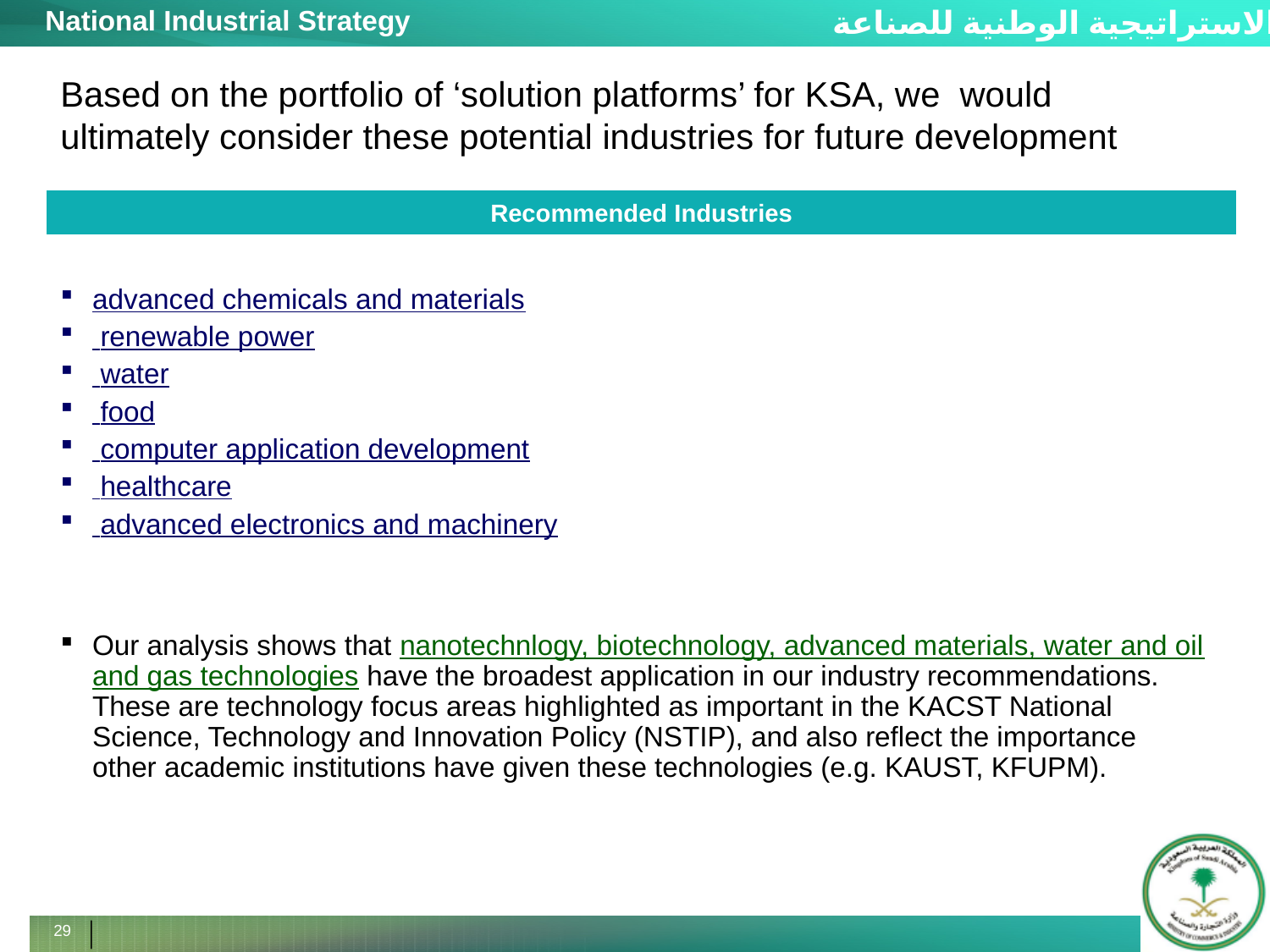

Based on the portfolio of ‘solution platforms’ for KSA, we  would ultimately consider these potential industries for future development
Recommended Industries

advanced chemicals and materials
 renewable power
 water
 food
 computer application development
 healthcare
 advanced electronics and machinery

Our analysis shows that nanotechnlogy, biotechnology, advanced materials, water and oil and gas technologies have the broadest application in our industry recommendations. These are technology focus areas highlighted as important in the KACST National Science, Technology and Innovation Policy (NSTIP), and also reflect the importance other academic institutions have given these technologies (e.g. KAUST, KFUPM).
29